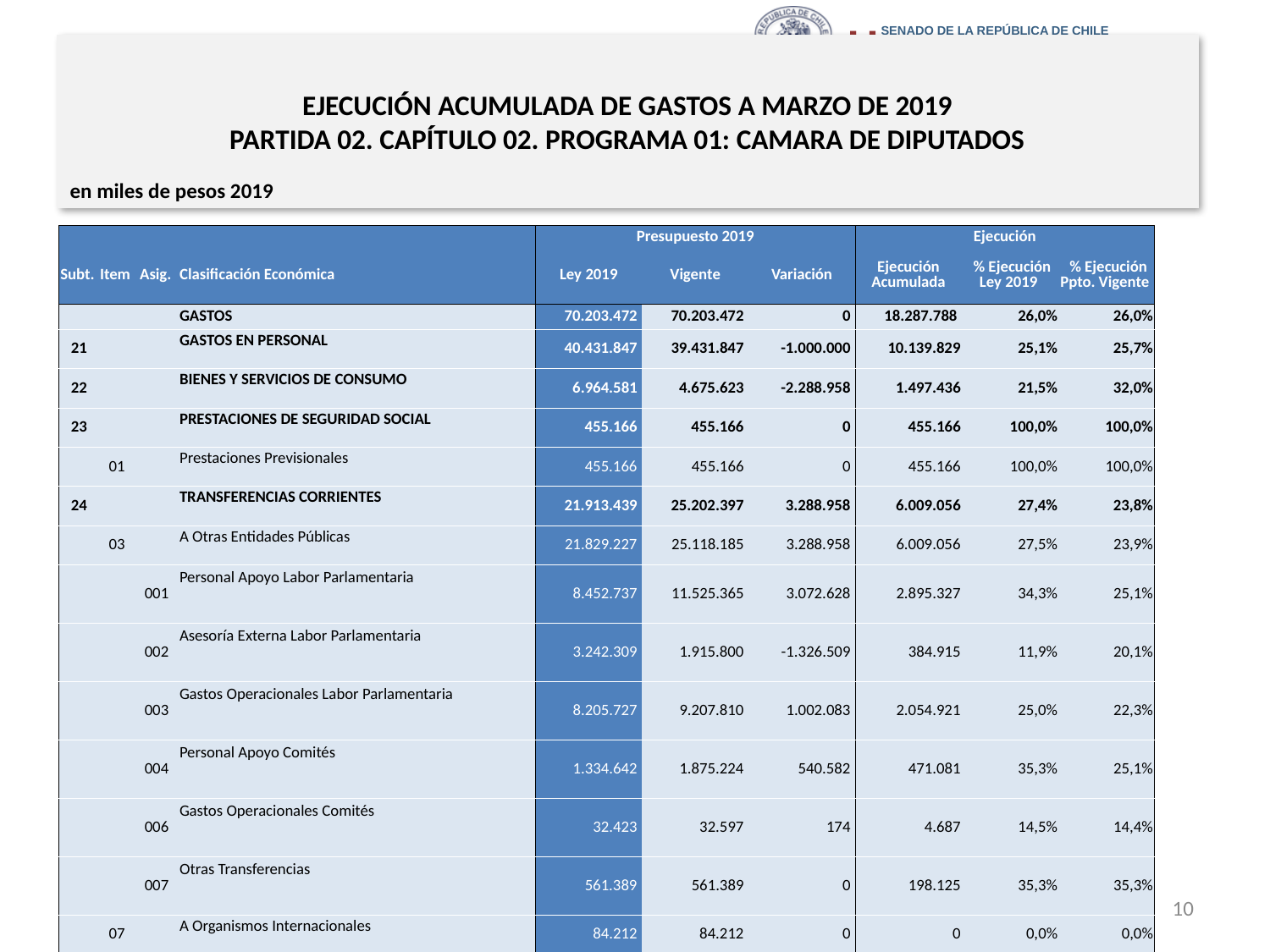

# EJECUCIÓN ACUMULADA DE GASTOS A MARZO DE 2019 PARTIDA 02. CAPÍTULO 02. PROGRAMA 01: CAMARA DE DIPUTADOS
en miles de pesos 2019
|  |  |  |  | Presupuesto 2019 |  |  | Ejecución |  |  |
| --- | --- | --- | --- | --- | --- | --- | --- | --- | --- |
| Subt. | Item | Asig. | Clasificación Económica | Ley 2019 | Vigente | Variación | Ejecución Acumulada | % Ejecución Ley 2019 | % Ejecución Ppto. Vigente |
|  |  |  | GASTOS | 70.203.472 | 70.203.472 | 0 | 18.287.788 | 26,0% | 26,0% |
| 21 |  |  | GASTOS EN PERSONAL | 40.431.847 | 39.431.847 | -1.000.000 | 10.139.829 | 25,1% | 25,7% |
| 22 |  |  | BIENES Y SERVICIOS DE CONSUMO | 6.964.581 | 4.675.623 | -2.288.958 | 1.497.436 | 21,5% | 32,0% |
| 23 |  |  | PRESTACIONES DE SEGURIDAD SOCIAL | 455.166 | 455.166 | 0 | 455.166 | 100,0% | 100,0% |
|  | 01 |  | Prestaciones Previsionales | 455.166 | 455.166 | 0 | 455.166 | 100,0% | 100,0% |
| 24 |  |  | TRANSFERENCIAS CORRIENTES | 21.913.439 | 25.202.397 | 3.288.958 | 6.009.056 | 27,4% | 23,8% |
|  | 03 |  | A Otras Entidades Públicas | 21.829.227 | 25.118.185 | 3.288.958 | 6.009.056 | 27,5% | 23,9% |
|  |  | 001 | Personal Apoyo Labor Parlamentaria | 8.452.737 | 11.525.365 | 3.072.628 | 2.895.327 | 34,3% | 25,1% |
|  |  | 002 | Asesoría Externa Labor Parlamentaria | 3.242.309 | 1.915.800 | -1.326.509 | 384.915 | 11,9% | 20,1% |
|  |  | 003 | Gastos Operacionales Labor Parlamentaria | 8.205.727 | 9.207.810 | 1.002.083 | 2.054.921 | 25,0% | 22,3% |
|  |  | 004 | Personal Apoyo Comités | 1.334.642 | 1.875.224 | 540.582 | 471.081 | 35,3% | 25,1% |
|  |  | 006 | Gastos Operacionales Comités | 32.423 | 32.597 | 174 | 4.687 | 14,5% | 14,4% |
|  |  | 007 | Otras Transferencias | 561.389 | 561.389 | 0 | 198.125 | 35,3% | 35,3% |
|  | 07 |  | A Organismos Internacionales | 84.212 | 84.212 | 0 | 0 | 0,0% | 0,0% |
|  |  | 002 | Organismos Internacionales | 84.212 | 84.212 | 0 | 0 | 0,0% | 0,0% |
| 29 |  |  | ADQUISICIÓN DE ACTIVOS NO FINANCIEROS | 438.439 | 438.439 | 0 | 71.883 | 16,4% | 16,4% |
|  | 04 |  | Mobiliario y Otros | 2.975 | 2.975 | 0 | 14.356 | 482,6% | 482,6% |
|  | 05 |  | Máquinas y Equipos | 69.655 | 69.655 | 0 | 3.246 | 4,7% | 4,7% |
|  | 06 |  | Equipos Informáticos | 256.062 | 256.062 | 0 | 17.185 | 6,7% | 6,7% |
|  | 07 |  | Programas Informáticos | 109.747 | 109.747 | 0 | 37.096 | 33,8% | 33,8% |
| 34 |  |  | SERVICIO DE LA DEUDA | 0 | 0 | 0 | 114.418 | - | 0% |
|  | 07 |  | Deuda Flotante | 0 | 0 | 0 | 114.418 | - | 0% |
Fuente: Elaboración propia en base a Informes de ejecución presupuestaria mensual de DIPRES.
10